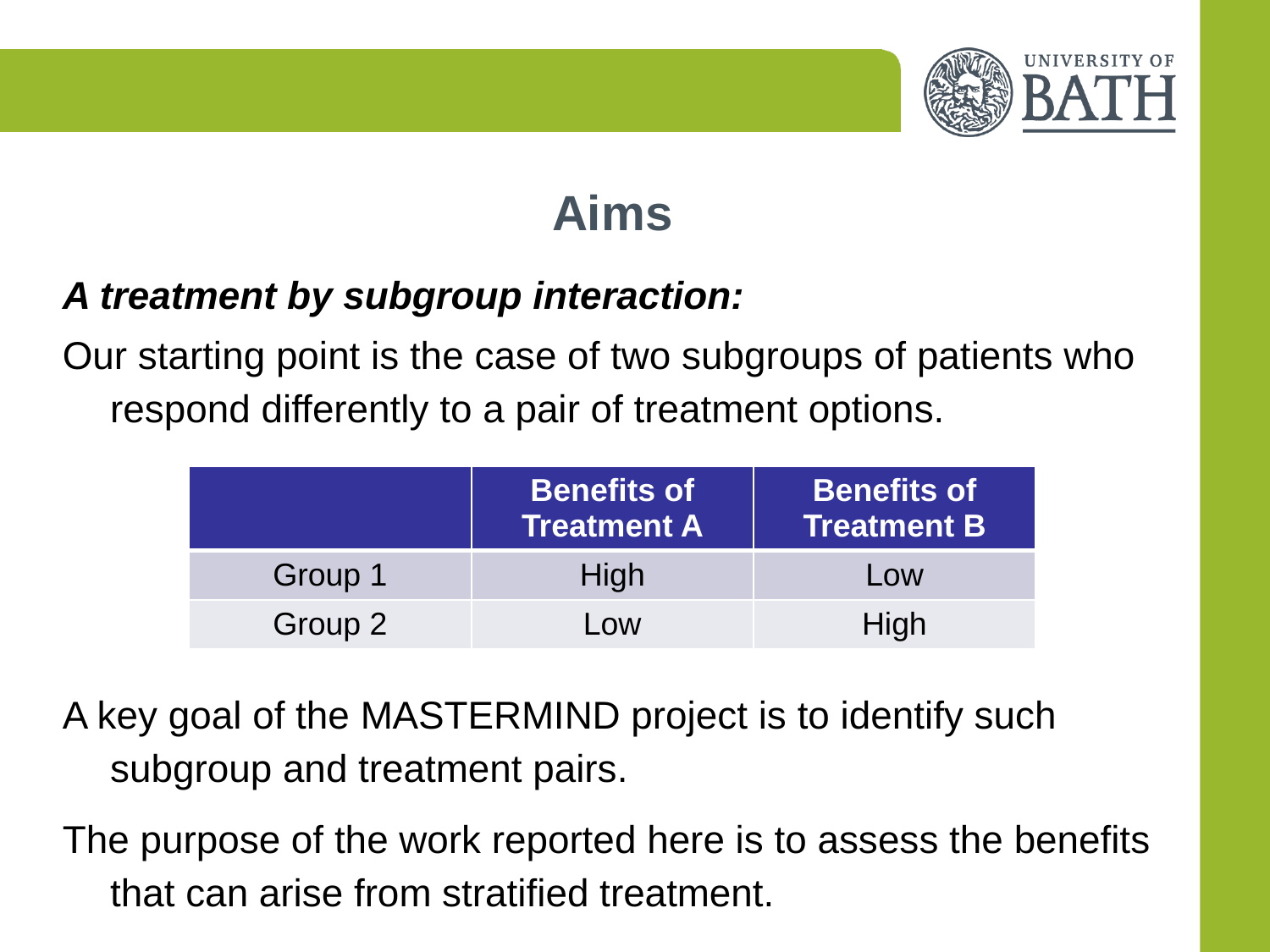

# Aims
A treatment by subgroup interaction:
Our starting point is the case of two subgroups of patients who respond differently to a pair of treatment options.

A key goal of the MASTERMIND project is to identify such subgroup and treatment pairs.
The purpose of the work reported here is to assess the benefits that can arise from stratified treatment.
|  | Benefits of Treatment A | Benefits of Treatment B |
| --- | --- | --- |
| Group 1 | High | Low |
| Group 2 | Low | High |